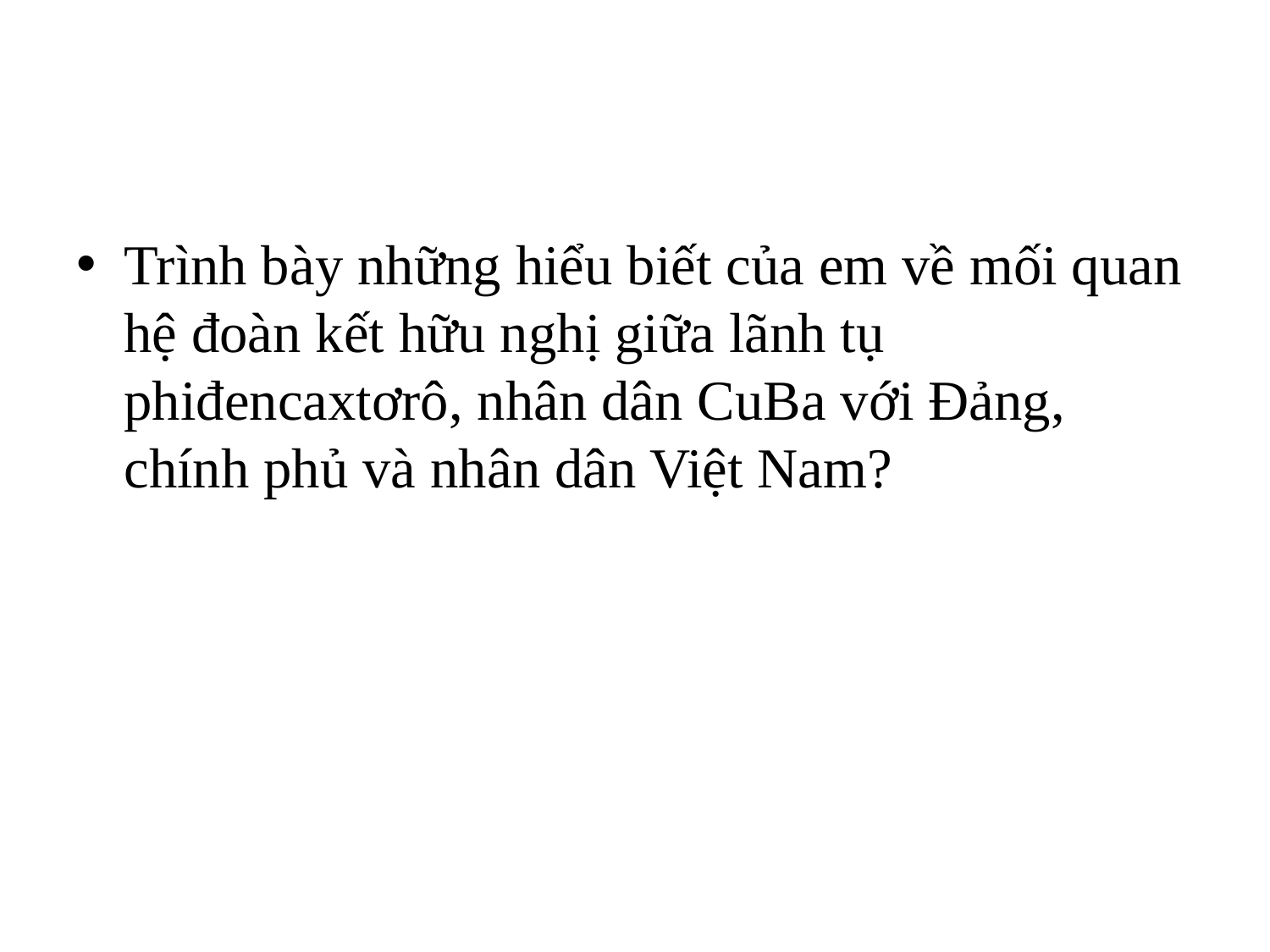

Trình bày những hiểu biết của em về mối quan hệ đoàn kết hữu nghị giữa lãnh tụ phiđencaxtơrô, nhân dân CuBa với Đảng, chính phủ và nhân dân Việt Nam?